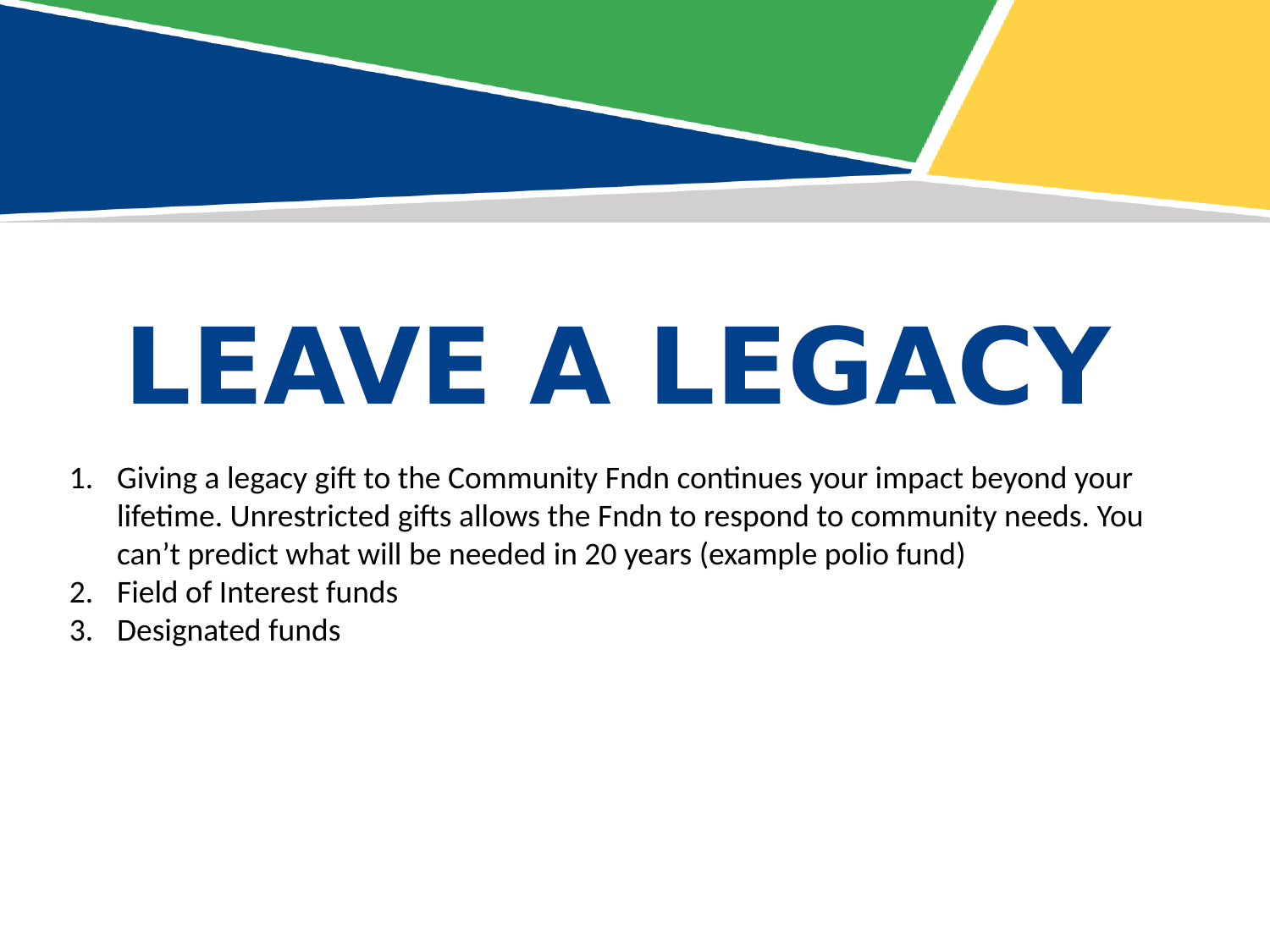

Leave a Legacy
Giving a legacy gift to the Community Fndn continues your impact beyond your lifetime. Unrestricted gifts allows the Fndn to respond to community needs. You can’t predict what will be needed in 20 years (example polio fund)
Field of Interest funds
Designated funds